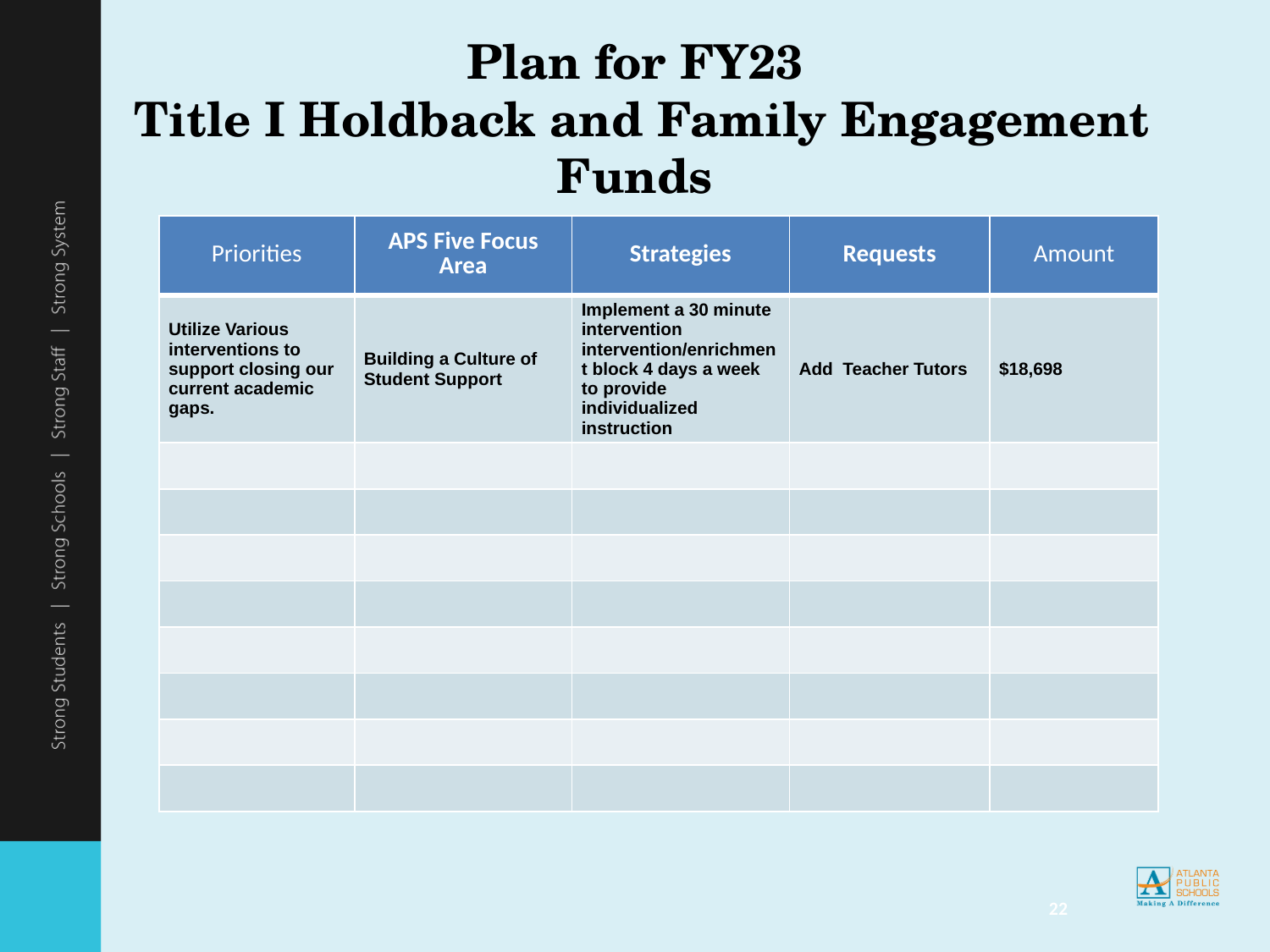

# Plan for FY23 Title I Holdback and Family Engagement Funds
| Priorities | APS Five Focus Area | Strategies | Requests | Amount |
| --- | --- | --- | --- | --- |
| Utilize Various interventions to support closing our current academic gaps. | Building a Culture of Student Support | Implement a 30 minute intervention intervention/enrichment block 4 days a week to provide individualized instruction | Add Teacher Tutors | $18,698 |
|  |  |  |  |  |
|  |  |  |  |  |
|  |  |  |  |  |
|  |  |  |  |  |
|  |  |  |  |  |
|  |  |  |  |  |
|  |  |  |  |  |
|  |  |  |  |  |
22